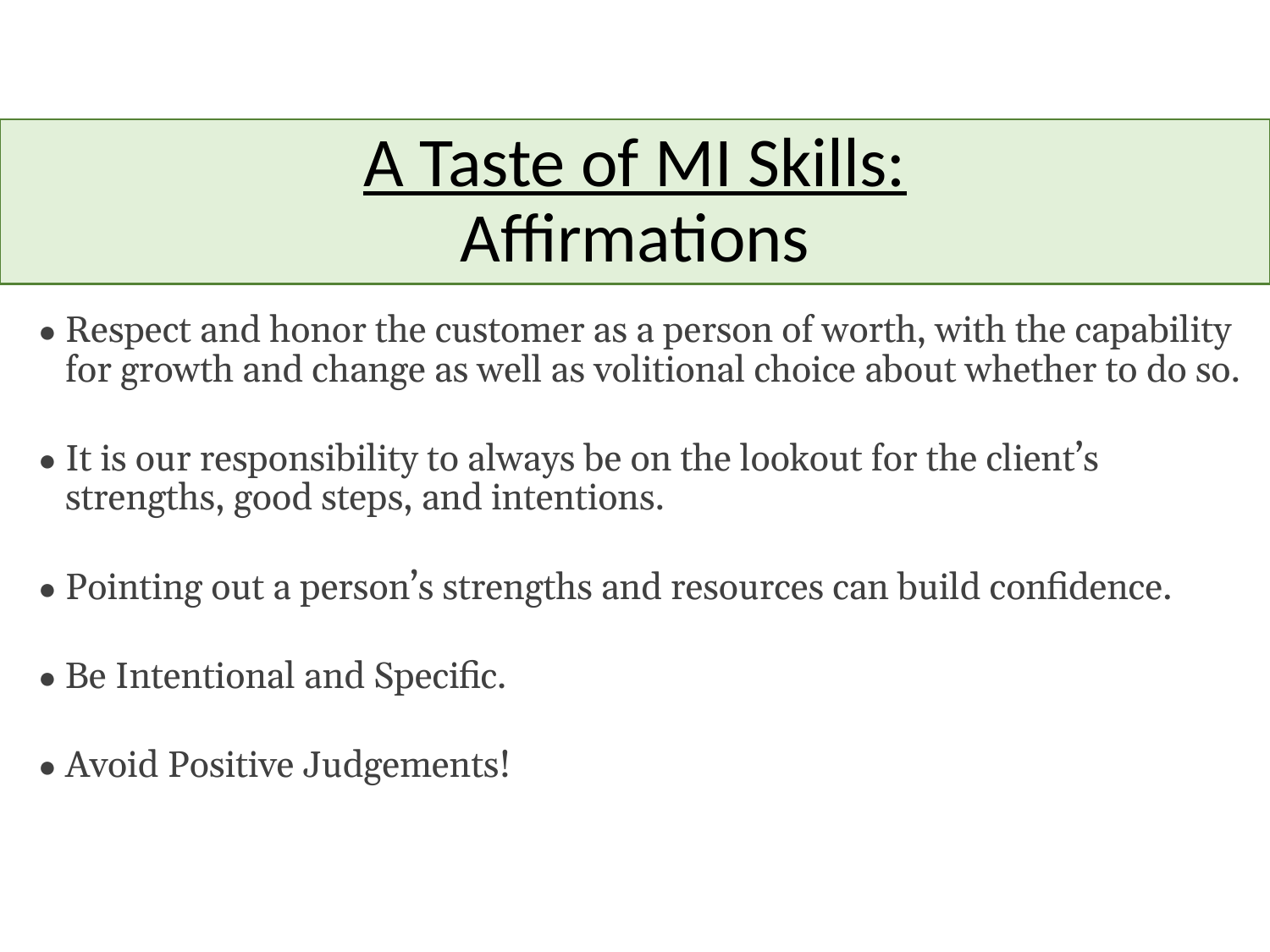

# A Taste of MI Skills: Affirmations

Respect and honor the customer as a person of worth, with the capability for growth and change as well as volitional choice about whether to do so.

It is our responsibility to always be on the lookout for the client’s strengths, good steps, and intentions.

Pointing out a person’s strengths and resources can build confidence.

Be Intentional and Specific.

Avoid Positive Judgements!